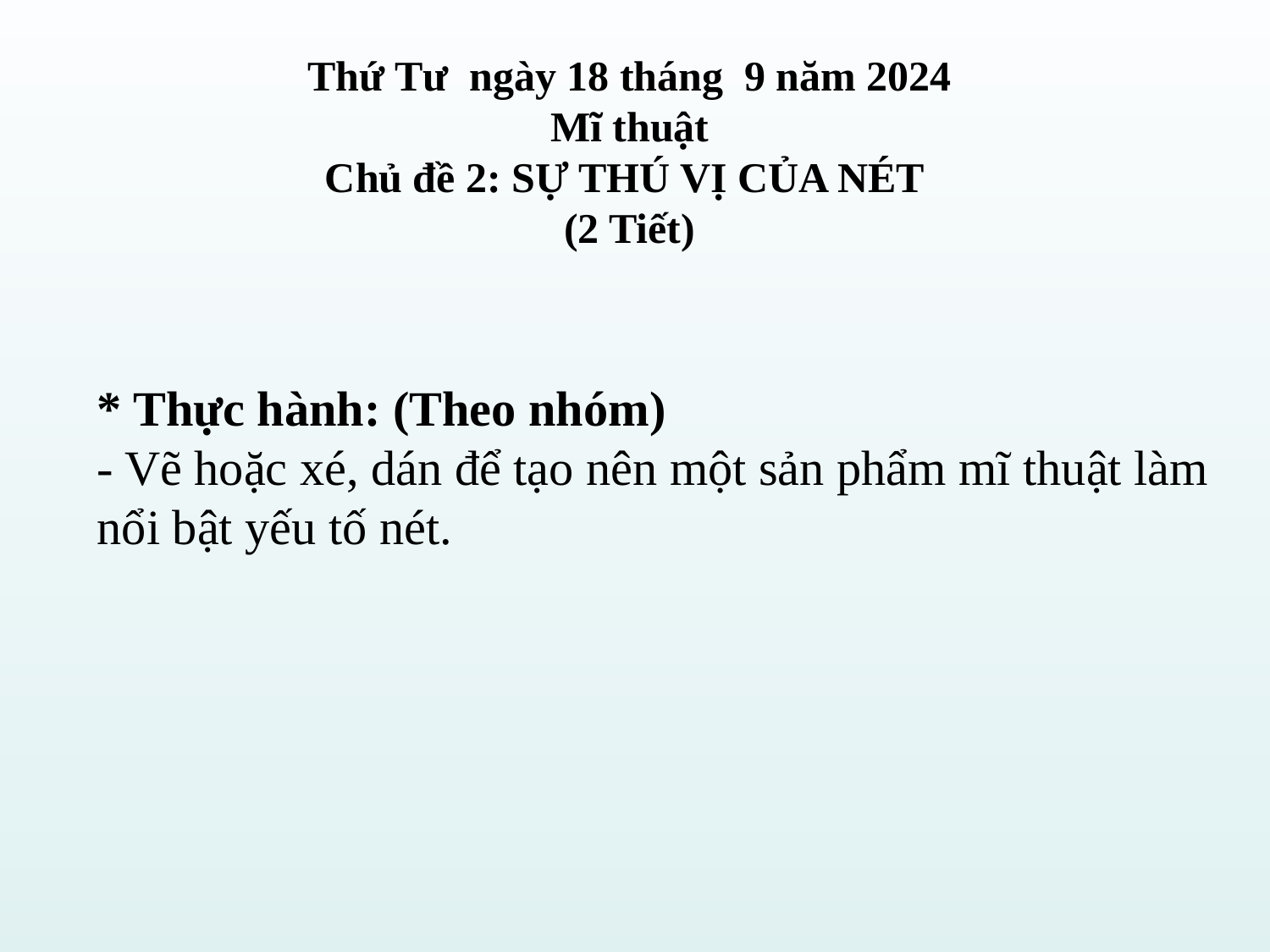

Thứ Tư  ngày 18 tháng  9 năm 2024
Mĩ thuật
Chủ đề 2: SỰ THÚ VỊ CỦA NÉT
(2 Tiết)
* Thực hành: (Theo nhóm)
- Vẽ hoặc xé, dán để tạo nên một sản phẩm mĩ thuật làm nổi bật yếu tố nét.